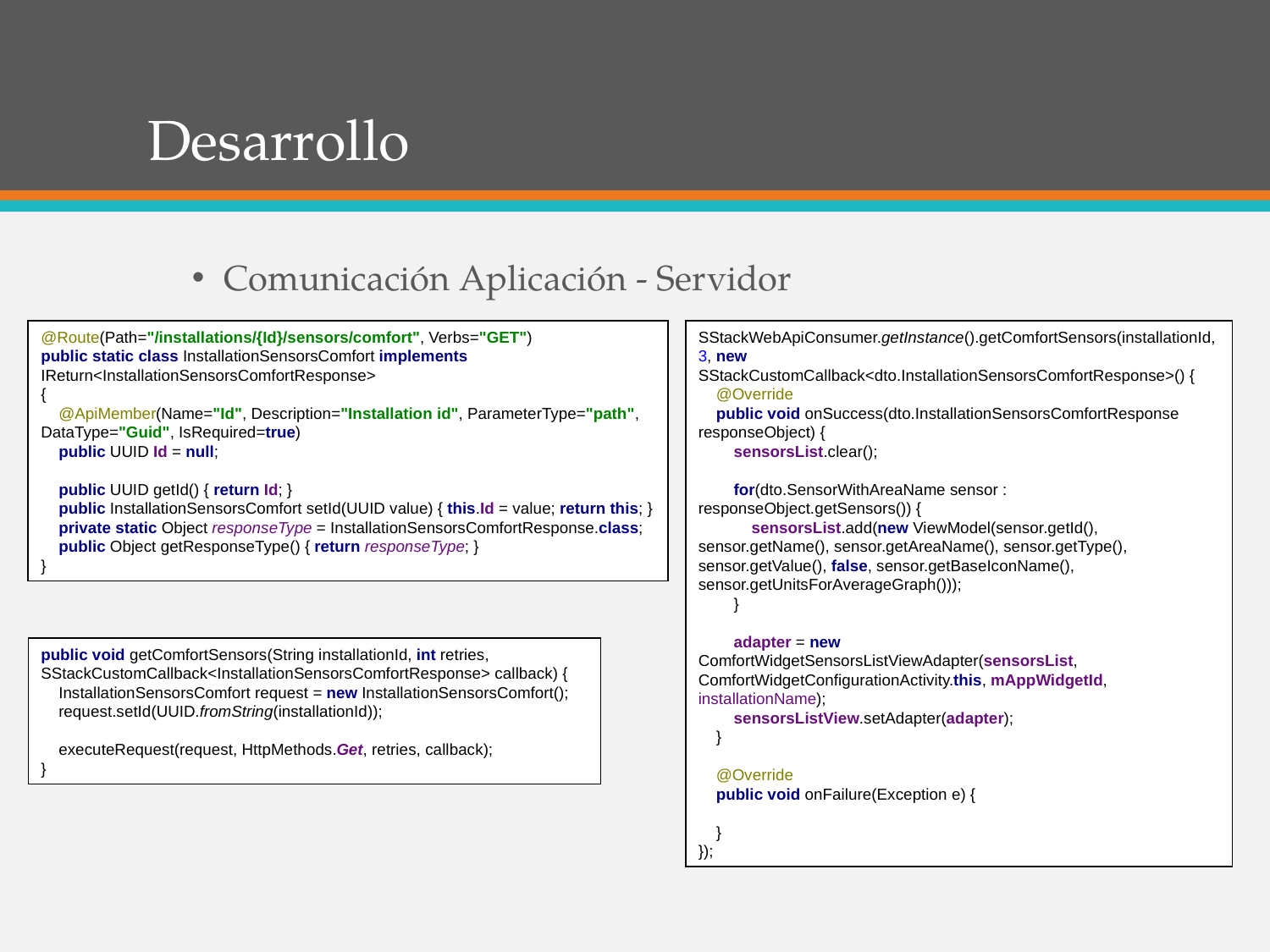

# Desarrollo
Comunicación Aplicación - Servidor
@Route(Path="/installations/{Id}/sensors/comfort", Verbs="GET")
public static class InstallationSensorsComfort implements IReturn<InstallationSensorsComfortResponse>
{
    @ApiMember(Name="Id", Description="Installation id", ParameterType="path", DataType="Guid", IsRequired=true)
    public UUID Id = null;
    public UUID getId() { return Id; }
    public InstallationSensorsComfort setId(UUID value) { this.Id = value; return this; }
    private static Object responseType = InstallationSensorsComfortResponse.class;
    public Object getResponseType() { return responseType; }
}
SStackWebApiConsumer.getInstance().getComfortSensors(installationId, 3, new SStackCustomCallback<dto.InstallationSensorsComfortResponse>() {
    @Override
    public void onSuccess(dto.InstallationSensorsComfortResponse responseObject) {
        sensorsList.clear();
        for(dto.SensorWithAreaName sensor : responseObject.getSensors()) {
            sensorsList.add(new ViewModel(sensor.getId(), sensor.getName(), sensor.getAreaName(), sensor.getType(), sensor.getValue(), false, sensor.getBaseIconName(), sensor.getUnitsForAverageGraph()));
        }
        adapter = new ComfortWidgetSensorsListViewAdapter(sensorsList, ComfortWidgetConfigurationActivity.this, mAppWidgetId, installationName);
        sensorsListView.setAdapter(adapter);
    }
    @Override
    public void onFailure(Exception e) {
    }
});

public void getComfortSensors(String installationId, int retries, SStackCustomCallback<InstallationSensorsComfortResponse> callback) {
    InstallationSensorsComfort request = new InstallationSensorsComfort();
    request.setId(UUID.fromString(installationId));
    executeRequest(request, HttpMethods.Get, retries, callback);
}